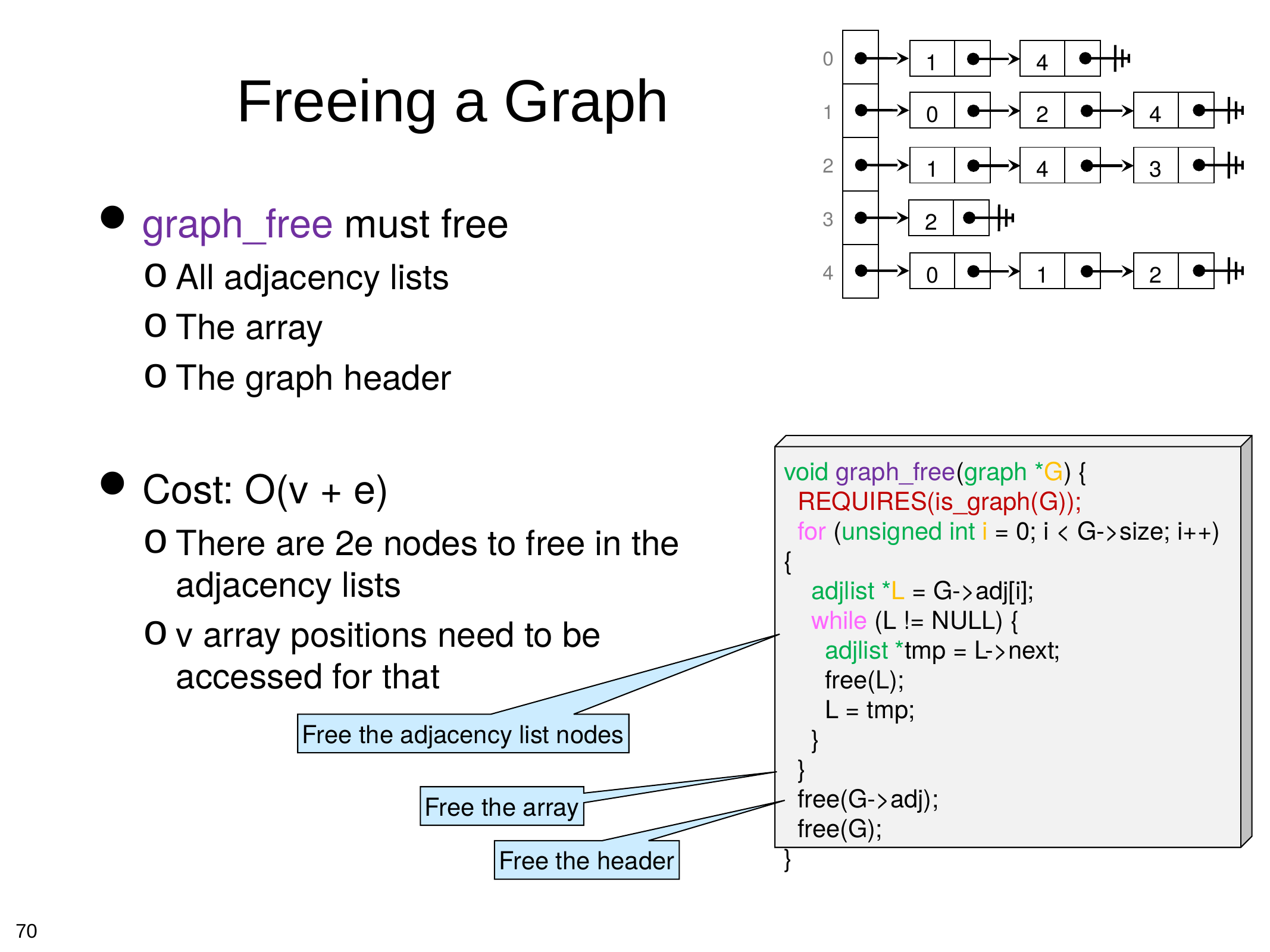

# Freeing a Graph
| 0 |  |
| --- | --- |
| 1 |  |
| 2 |  |
| 3 |  |
| 4 |  |
| 1 |  |
| --- | --- |
| 4 |  |
| --- | --- |

| 0 |  |
| --- | --- |
| 2 |  |
| --- | --- |
| 4 |  |
| --- | --- |

| 1 |  |
| --- | --- |
| 4 |  |
| --- | --- |
| 3 |  |
| --- | --- |

graph_free must free
All adjacency lists
The array
The graph header

Cost: O(v + e)
There are 2e nodes to free in the
adjacency lists
v array positions need to be
accessed for that

| 2 |  |
| --- | --- |

| 0 |  |
| --- | --- |
| 1 |  |
| --- | --- |
| 2 |  |
| --- | --- |

void graph_free(graph *G) {
  REQUIRES(is_graph(G));
  for (unsigned int i = 0; i < G->size; i++) {
    adjlist *L = G->adj[i];
    while (L != NULL) {
      adjlist *tmp = L->next;
      free(L);
      L = tmp;
    }
  }
  free(G->adj);
  free(G);
}
Free the adjacency list nodes
Free the array
Free the header
70